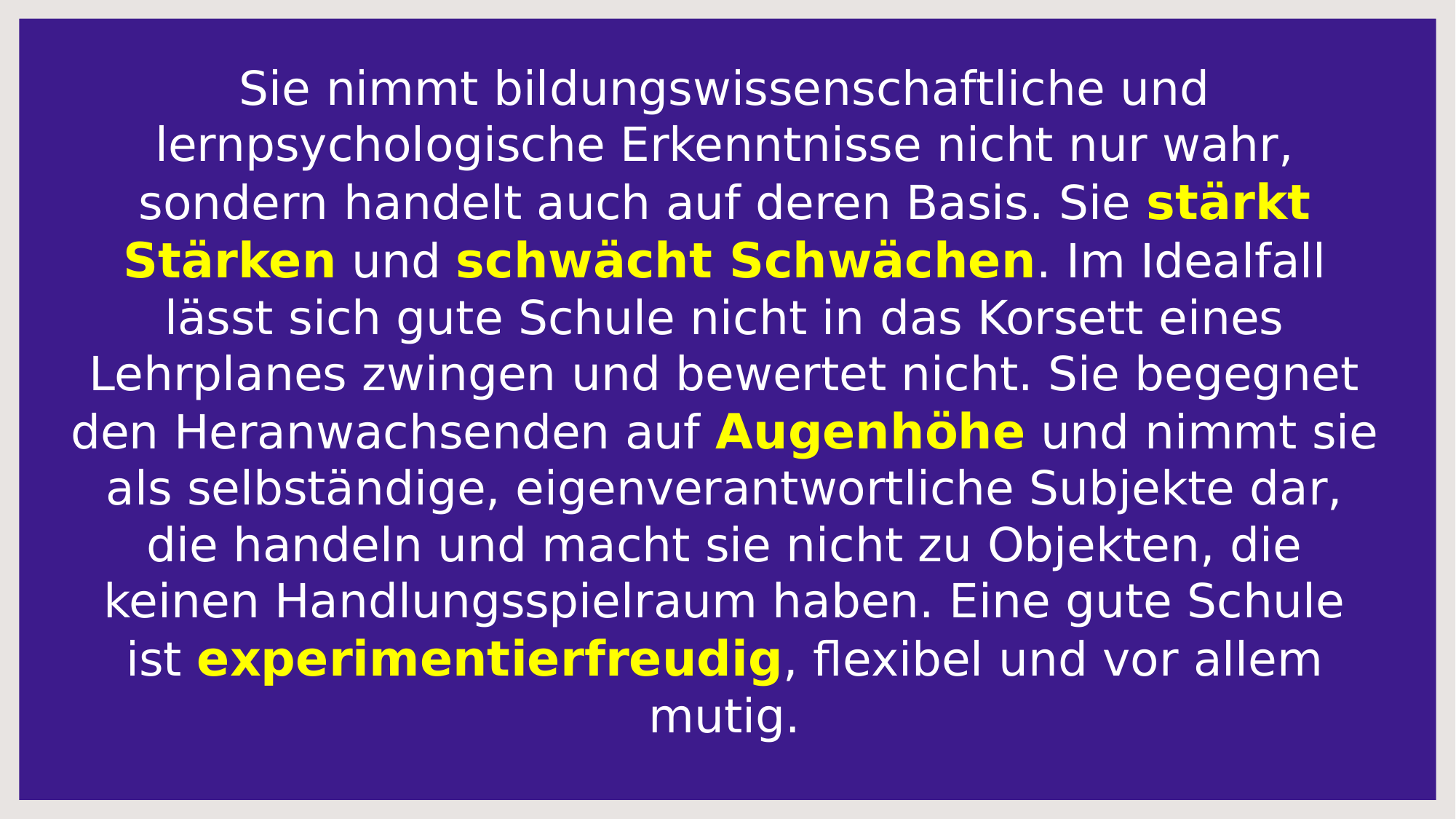

Sie nimmt bildungswissenschaftliche und lernpsychologische Erkenntnisse nicht nur wahr, sondern handelt auch auf deren Basis. Sie stärkt Stärken und schwächt Schwächen. Im Idealfall lässt sich gute Schule nicht in das Korsett eines Lehrplanes zwingen und bewertet nicht. Sie begegnet den Heranwachsenden auf Augenhöhe und nimmt sie als selbständige, eigenverantwortliche Subjekte dar, die handeln und macht sie nicht zu Objekten, die keinen Handlungsspielraum haben. Eine gute Schule ist experimentierfreudig, flexibel und vor allem mutig.